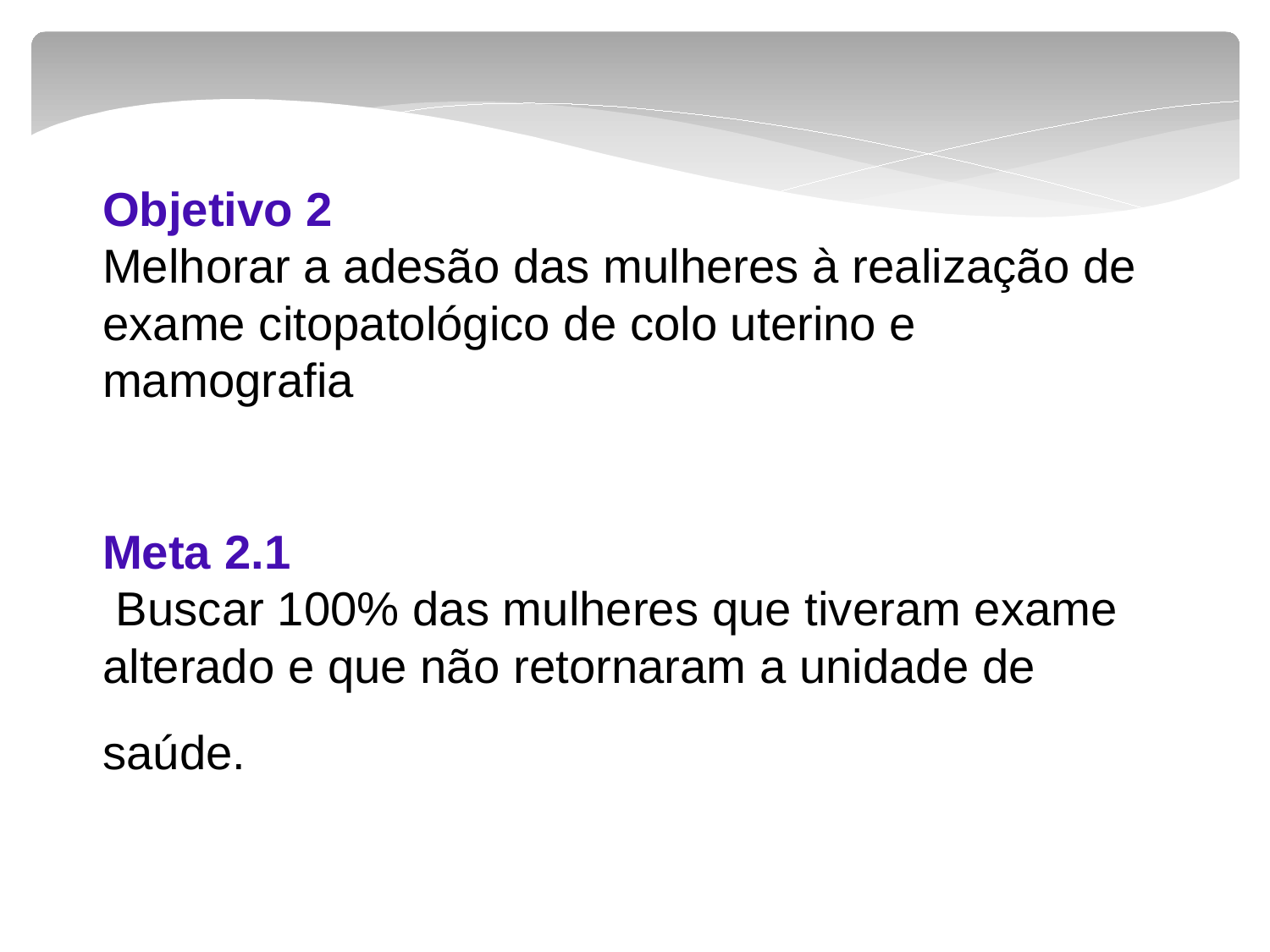

Objetivo 2
Melhorar a adesão das mulheres à realização de exame citopatológico de colo uterino e mamografia
Meta 2.1
 Buscar 100% das mulheres que tiveram exame alterado e que não retornaram a unidade de saúde.